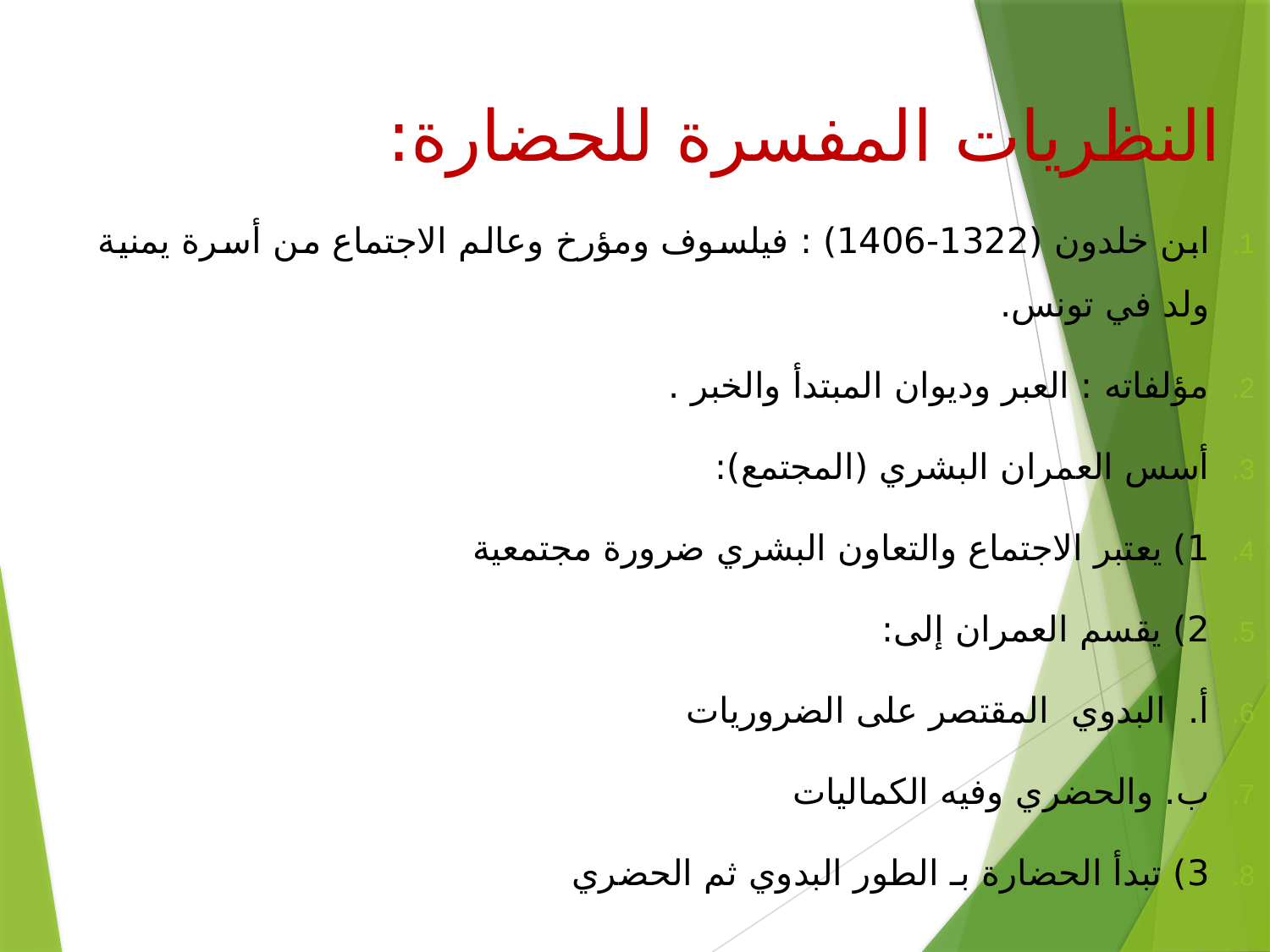

# النظريات المفسرة للحضارة:
ابن خلدون (1322-1406) : فيلسوف ومؤرخ وعالم الاجتماع من أسرة يمنية ولد في تونس.
مؤلفاته : العبر وديوان المبتدأ والخبر .
أسس العمران البشري (المجتمع):
1) يعتبر الاجتماع والتعاون البشري ضرورة مجتمعية
2) يقسم العمران إلى:
أ.  البدوي  المقتصر على الضروريات
ب. والحضري وفيه الكماليات
3) تبدأ الحضارة بـ الطور البدوي ثم الحضري